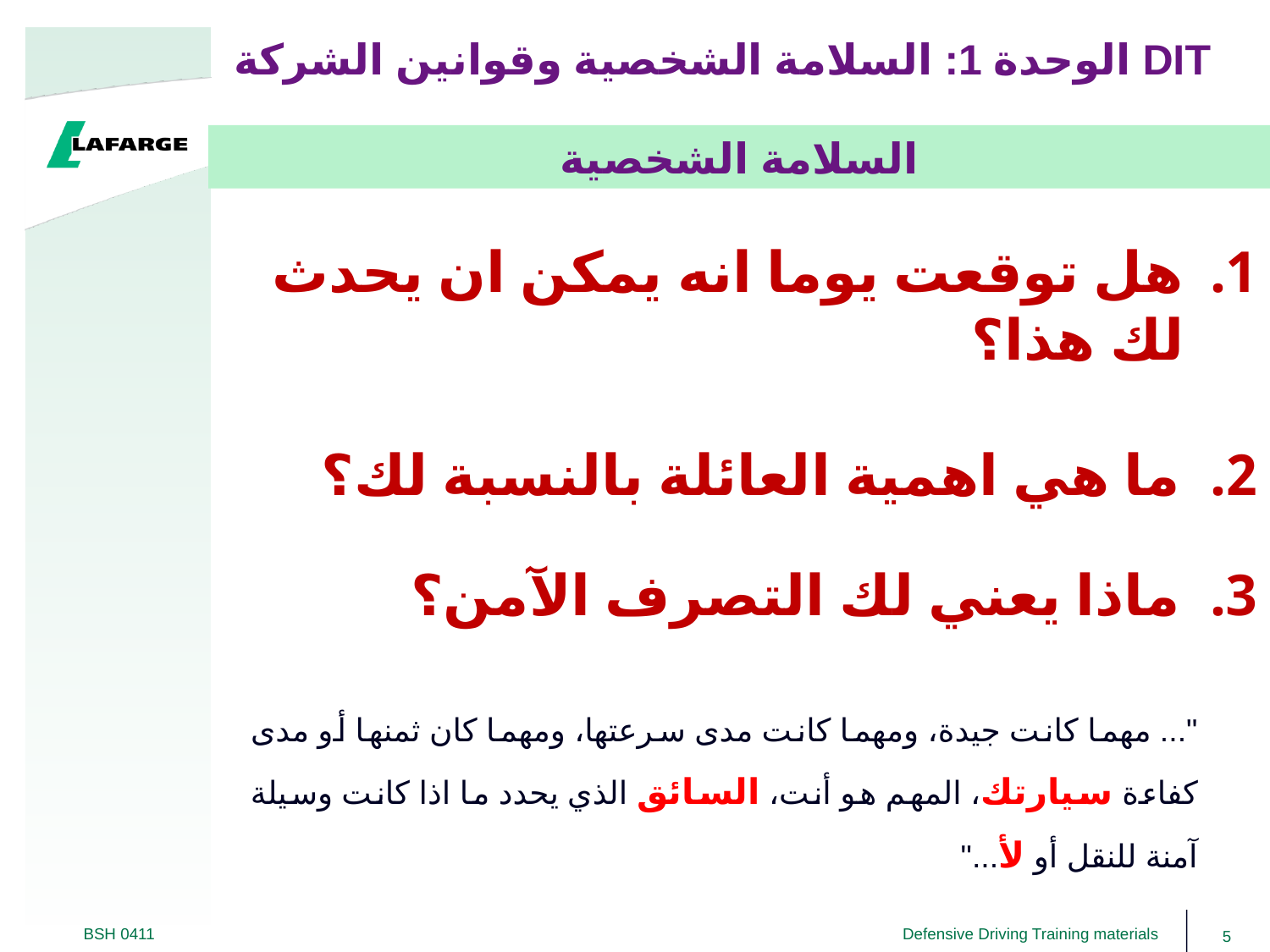

# الوحدة 1: السلامة الشخصية وقوانين الشركة DIT
السلامة الشخصية
هل توقعت يوما انه يمكن ان يحدث لك هذا؟

2.  ما هي اهمية العائلة بالنسبة لك؟
3.  ماذا يعني لك التصرف الآمن؟

"... مهما كانت جيدة، ومهما كانت مدى سرعتها، ومهما كان ثمنها أو مدى كفاءة سيارتك، المهم هو أنت، السائق الذي يحدد ما اذا كانت وسيلة آمنة للنقل أو لأ..."
5